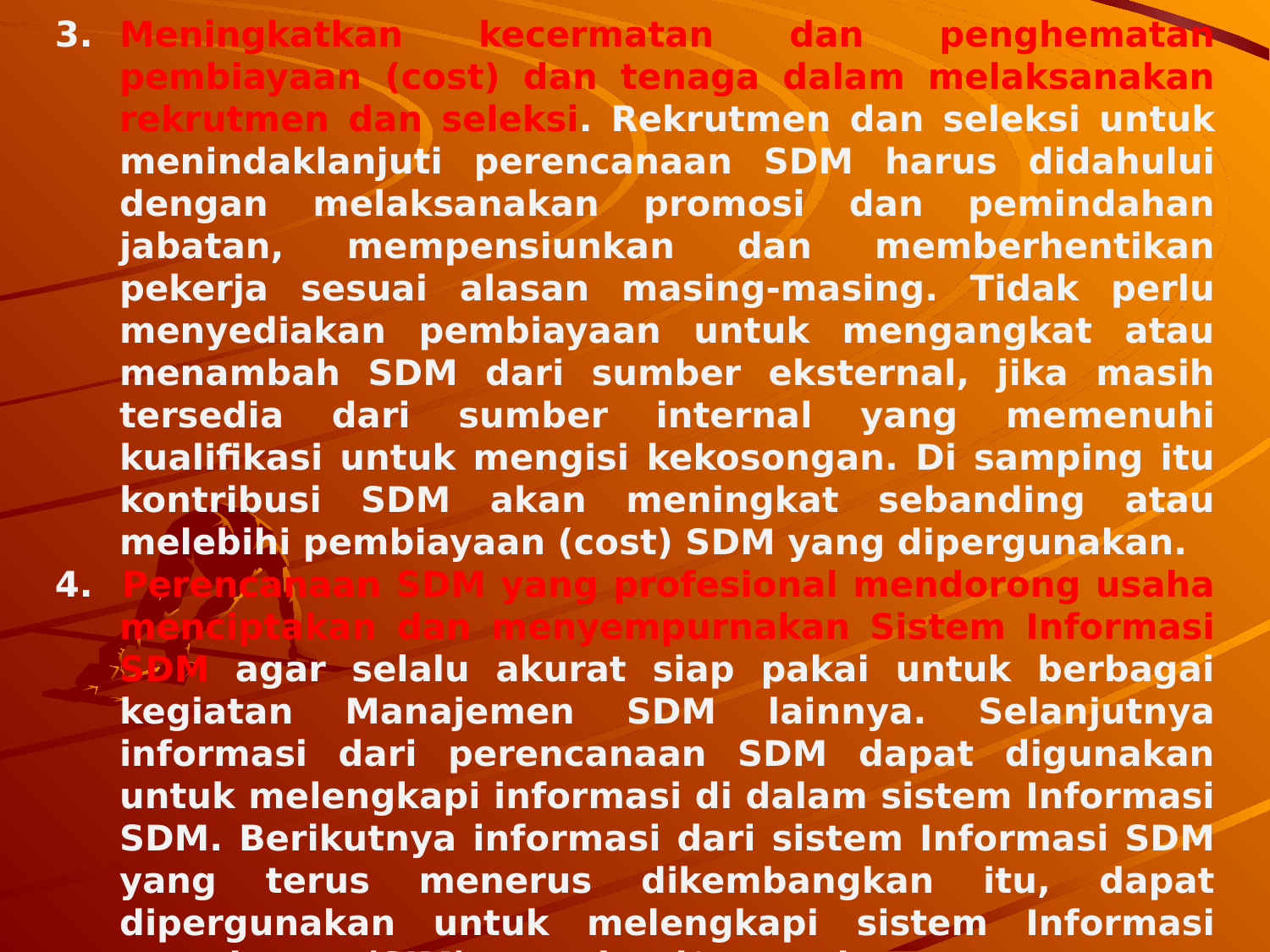

3.	Meningkatkan kecermatan dan penghematan pembiayaan (cost) dan tenaga dalam melaksanakan rekrutmen dan seleksi. Rekrutmen dan seleksi untuk menindaklanjuti perencanaan SDM harus didahului dengan melaksanakan promosi dan pemindahan jabatan, mempensiunkan dan memberhentikan pekerja sesuai alasan masing-masing. Tidak perlu menyediakan pembiayaan untuk mengangkat atau menambah SDM dari sumber eksternal, jika masih tersedia dari sumber internal yang memenuhi kualifikasi untuk mengisi kekosongan. Di samping itu kontribusi SDM akan meningkat sebanding atau melebihi pembiayaan (cost) SDM yang dipergunakan.
4. 	Perencanaan SDM yang profesional mendorong usaha menciptakan dan menyempurnakan Sistem Informasi SDM agar selalu akurat siap pakai untuk berbagai kegiatan Manajemen SDM lainnya. Selanjutnya informasi dari perencanaan SDM dapat digunakan untuk melengkapi informasi di dalam sistem Informasi SDM. Berikutnya informasi dari sistem Informasi SDM yang terus menerus dikembangkan itu, dapat dipergunakan untuk melengkapi sistem Informasi manajemen (SIM) organisasi/perusahaan.